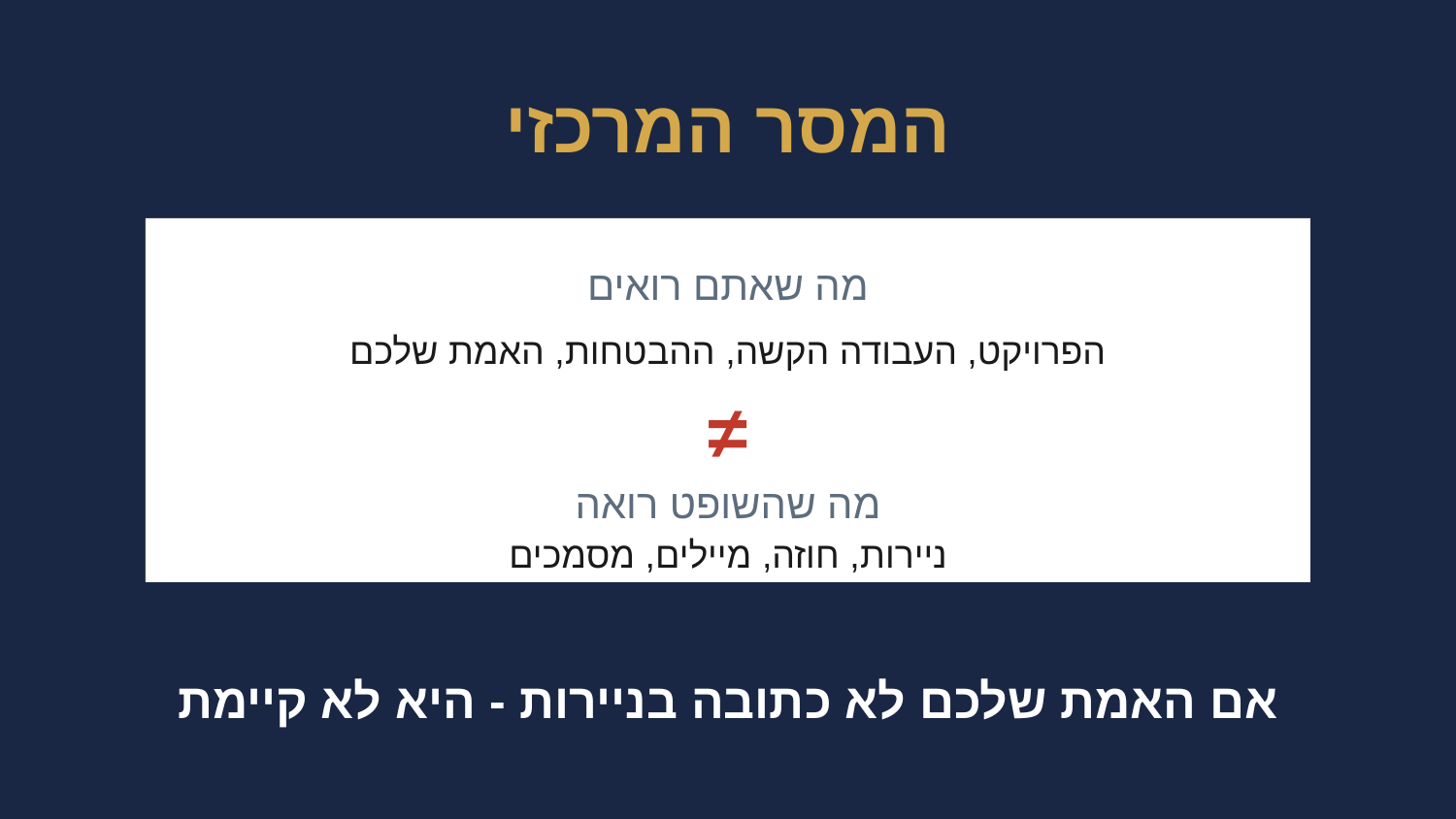

המסר המרכזי

מה שאתם רואים
הפרויקט, העבודה הקשה, ההבטחות, האמת שלכם
≠
מה שהשופט רואה
ניירות, חוזה, מיילים, מסמכים
אם האמת שלכם לא כתובה בניירות - היא לא קיימת